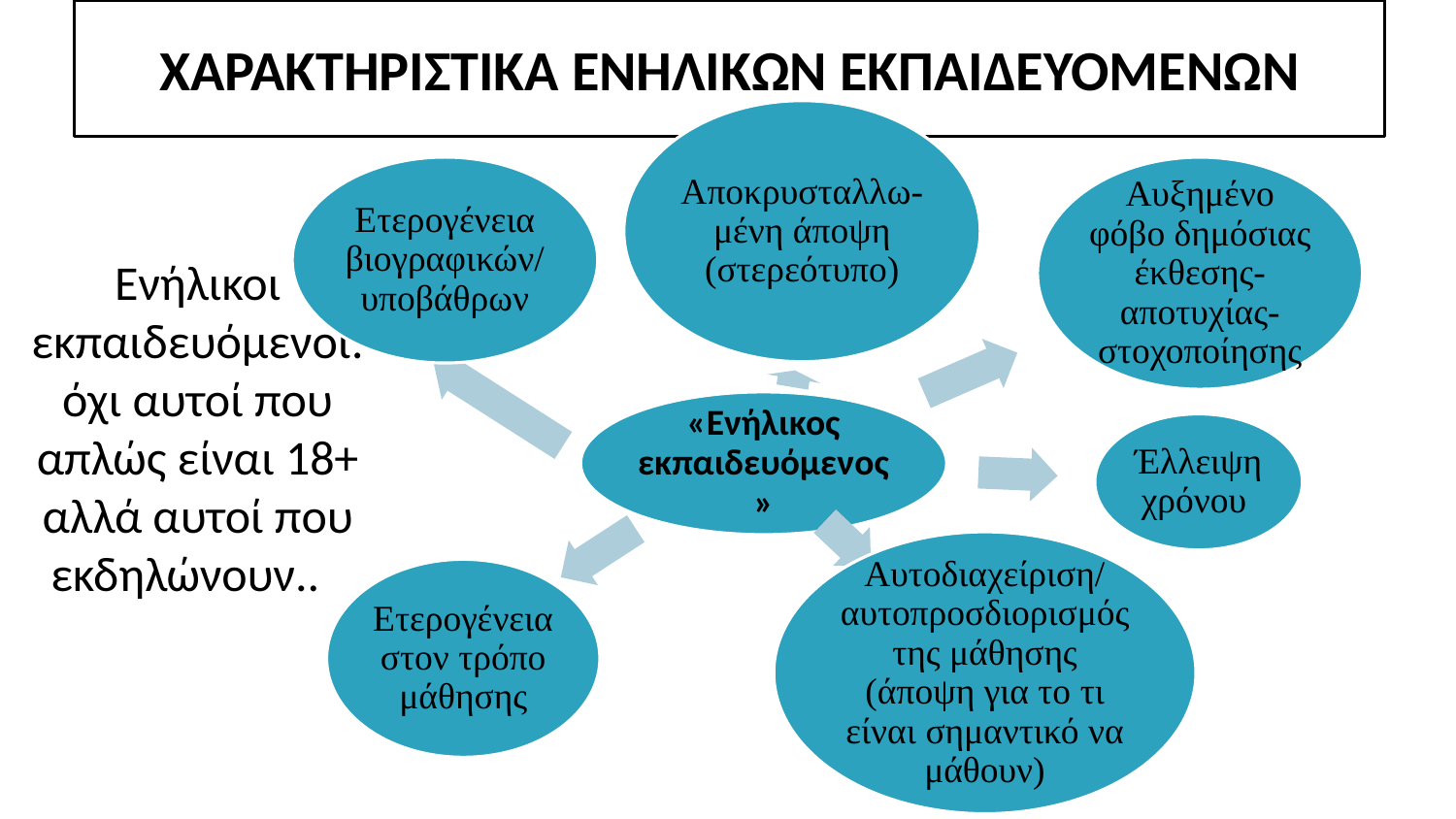

ΧΑΡΑΚΤΗΡΙΣΤΙΚΑ ΕΝΗΛΙΚΩΝ ΕΚΠΑΙΔΕΥΟΜΕΝΩΝ

«Ενήλικος εκπαιδευόμενος»

Αποκρυσταλλω-μένη άποψη (στερεότυπο)

Αυξημένο φόβο δημόσιας έκθεσης- αποτυχίας- στοχοποίησης

Έλλειψη χρόνου

Αυτοδιαχείριση/ αυτοπροσδιορισμός της μάθησης (άποψη για το τι είναι σημαντικό να μάθουν)

Ετερογένεια στον τρόπο μάθησης

Ετερογένεια βιογραφικών/ υποβάθρων
Ενήλικοι εκπαιδευόμενοι: όχι αυτοί που απλώς είναι 18+ αλλά αυτοί που εκδηλώνουν...: